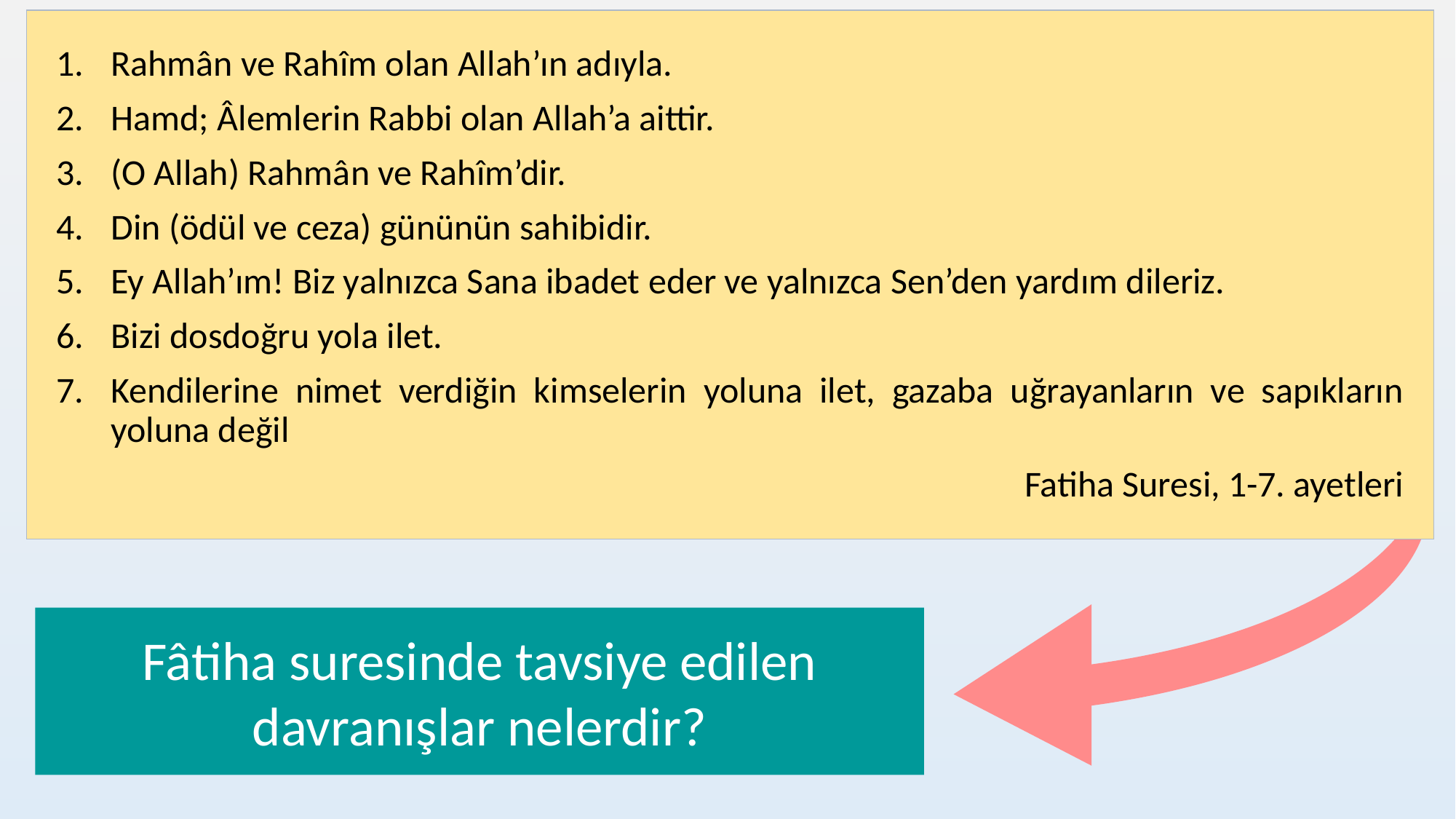

Rahmân ve Rahîm olan Allah’ın adıyla.
Hamd; Âlemlerin Rabbi olan Allah’a aittir.
(O Allah) Rahmân ve Rahîm’dir.
Din (ödül ve ceza) gününün sahibidir.
Ey Allah’ım! Biz yalnızca Sana ibadet eder ve yalnızca Sen’den yardım dileriz.
Bizi dosdoğru yola ilet.
Kendilerine nimet verdiğin kimselerin yoluna ilet, gazaba uğrayanların ve sapıkların yoluna değil
Fatiha Suresi, 1-7. ayetleri

Fâtiha suresinde tavsiye edilen davranışlar nelerdir?